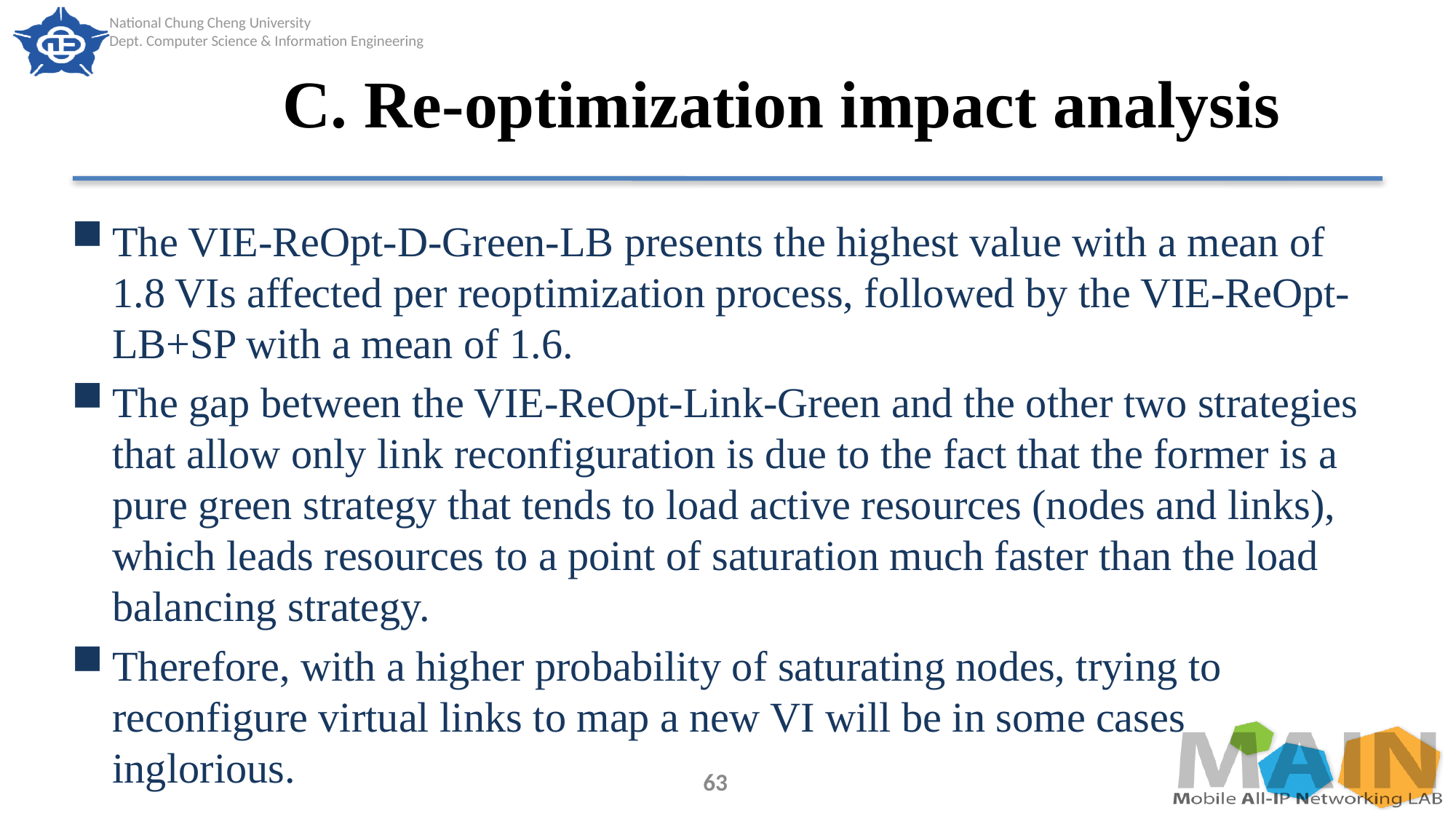

# C. Re-optimization impact analysis
The VIE-ReOpt-D-Green-LB presents the highest value with a mean of 1.8 VIs affected per reoptimization process, followed by the VIE-ReOpt-LB+SP with a mean of 1.6.
The gap between the VIE-ReOpt-Link-Green and the other two strategies that allow only link reconfiguration is due to the fact that the former is a pure green strategy that tends to load active resources (nodes and links), which leads resources to a point of saturation much faster than the load balancing strategy.
Therefore, with a higher probability of saturating nodes, trying to reconfigure virtual links to map a new VI will be in some cases inglorious.
63